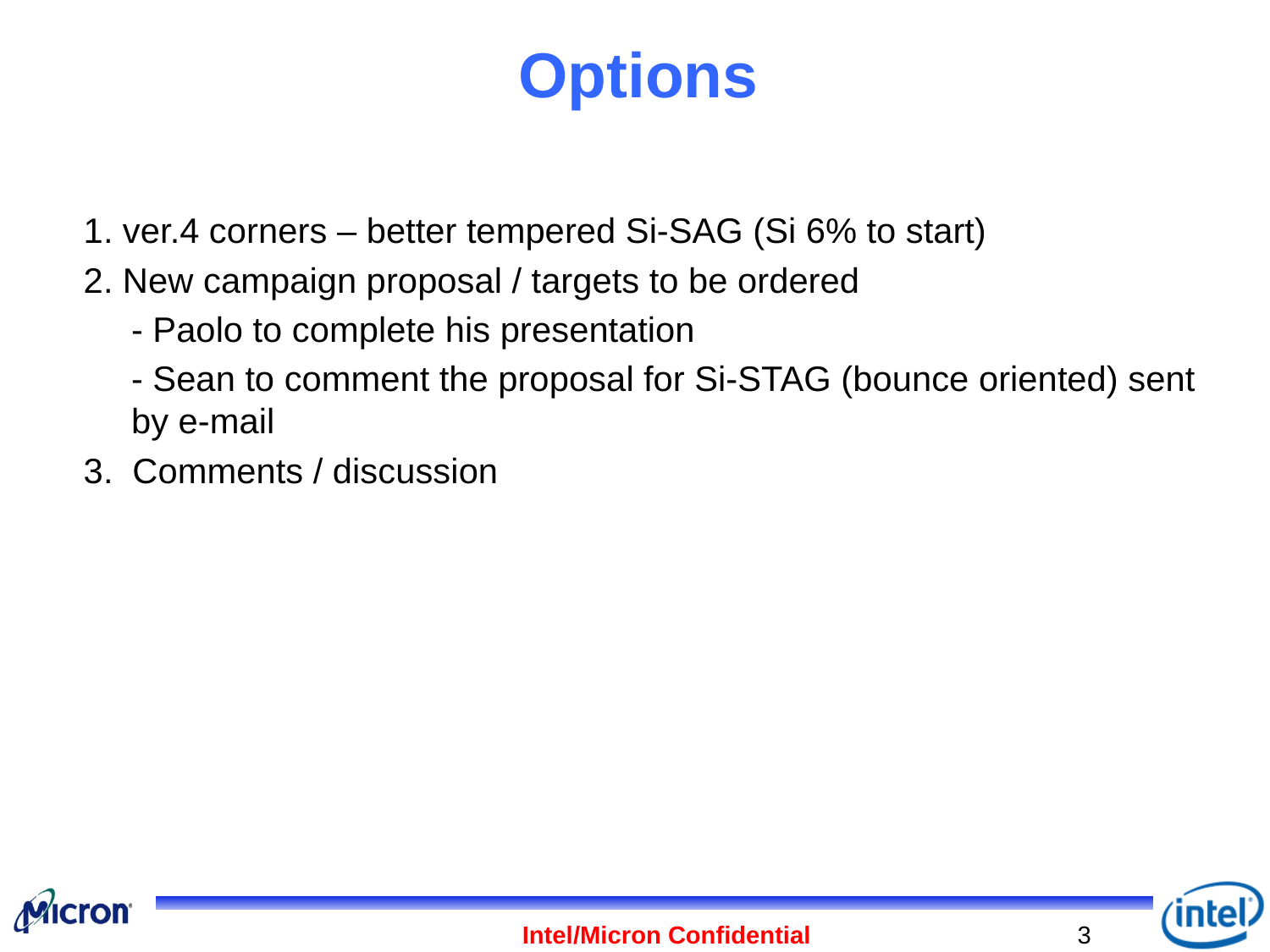

# Options
1. ver.4 corners – better tempered Si-SAG (Si 6% to start)
2. New campaign proposal / targets to be ordered
	- Paolo to complete his presentation
	- Sean to comment the proposal for Si-STAG (bounce oriented) sent by e-mail
3.  Comments / discussion

3
Intel/Micron Confidential